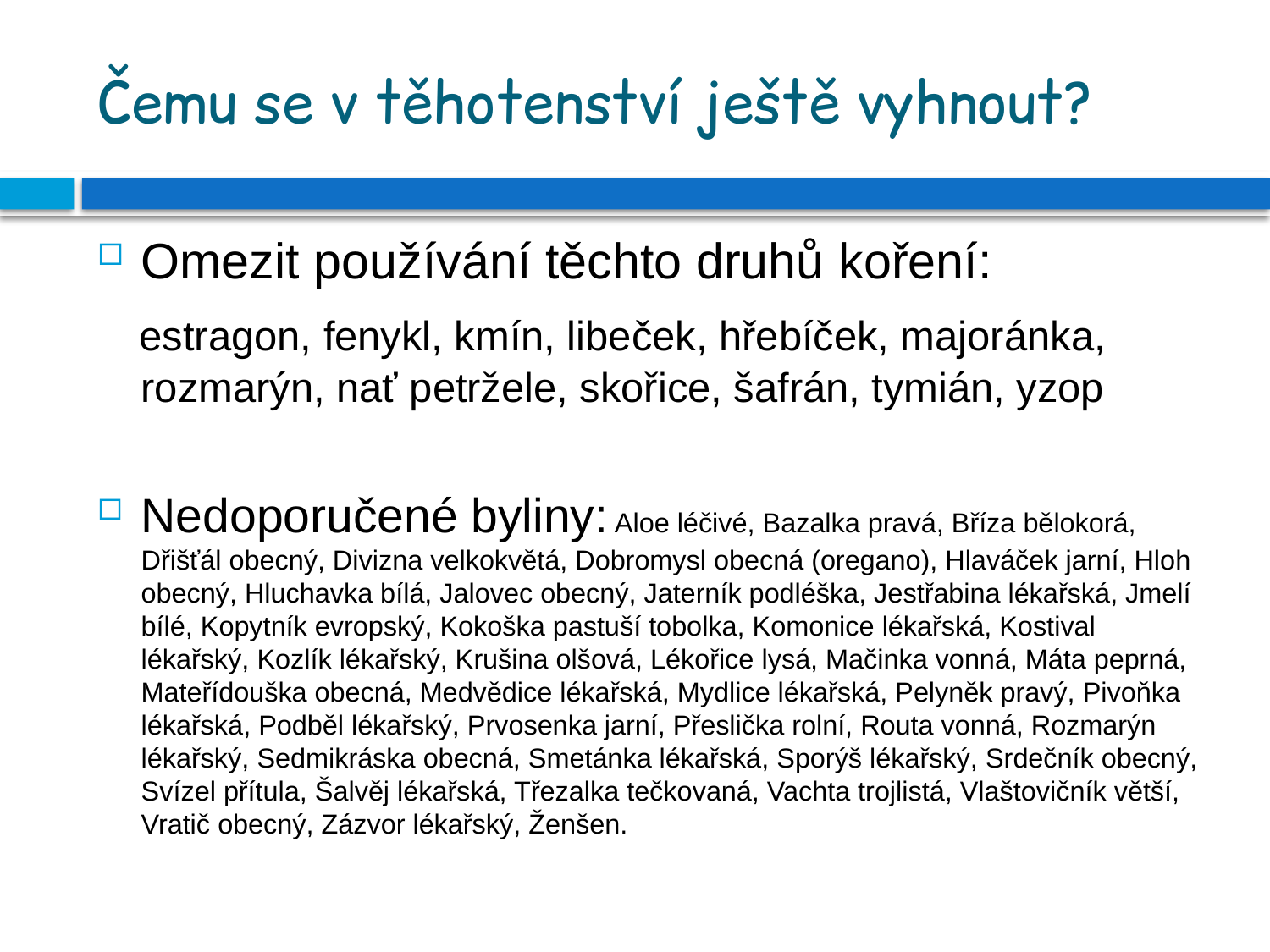

# Čemu se v těhotenství ještě vyhnout?
Omezit používání těchto druhů koření:
   estragon, fenykl, kmín, libeček, hřebíček, majoránka, rozmarýn, nať petržele, skořice, šafrán, tymián, yzop

Nedoporučené byliny: Aloe léčivé, Bazalka pravá, Bříza bělokorá, Dřišťál obecný, Divizna velkokvětá, Dobromysl obecná (oregano), Hlaváček jarní, Hloh obecný, Hluchavka bílá, Jalovec obecný, Jaterník podléška, Jestřabina lékařská, Jmelí bílé, Kopytník evropský, Kokoška pastuší tobolka, Komonice lékařská, Kostival lékařský, Kozlík lékařský, Krušina olšová, Lékořice lysá, Mačinka vonná, Máta peprná, Mateřídouška obecná, Medvědice lékařská, Mydlice lékařská, Pelyněk pravý, Pivoňka lékařská, Podběl lékařský, Prvosenka jarní, Přeslička rolní, Routa vonná, Rozmarýn lékařský, Sedmikráska obecná, Smetánka lékařská, Sporýš lékařský, Srdečník obecný, Svízel přítula, Šalvěj lékařská, Třezalka tečkovaná, Vachta trojlistá, Vlaštovičník větší, Vratič obecný, Zázvor lékařský, Ženšen.